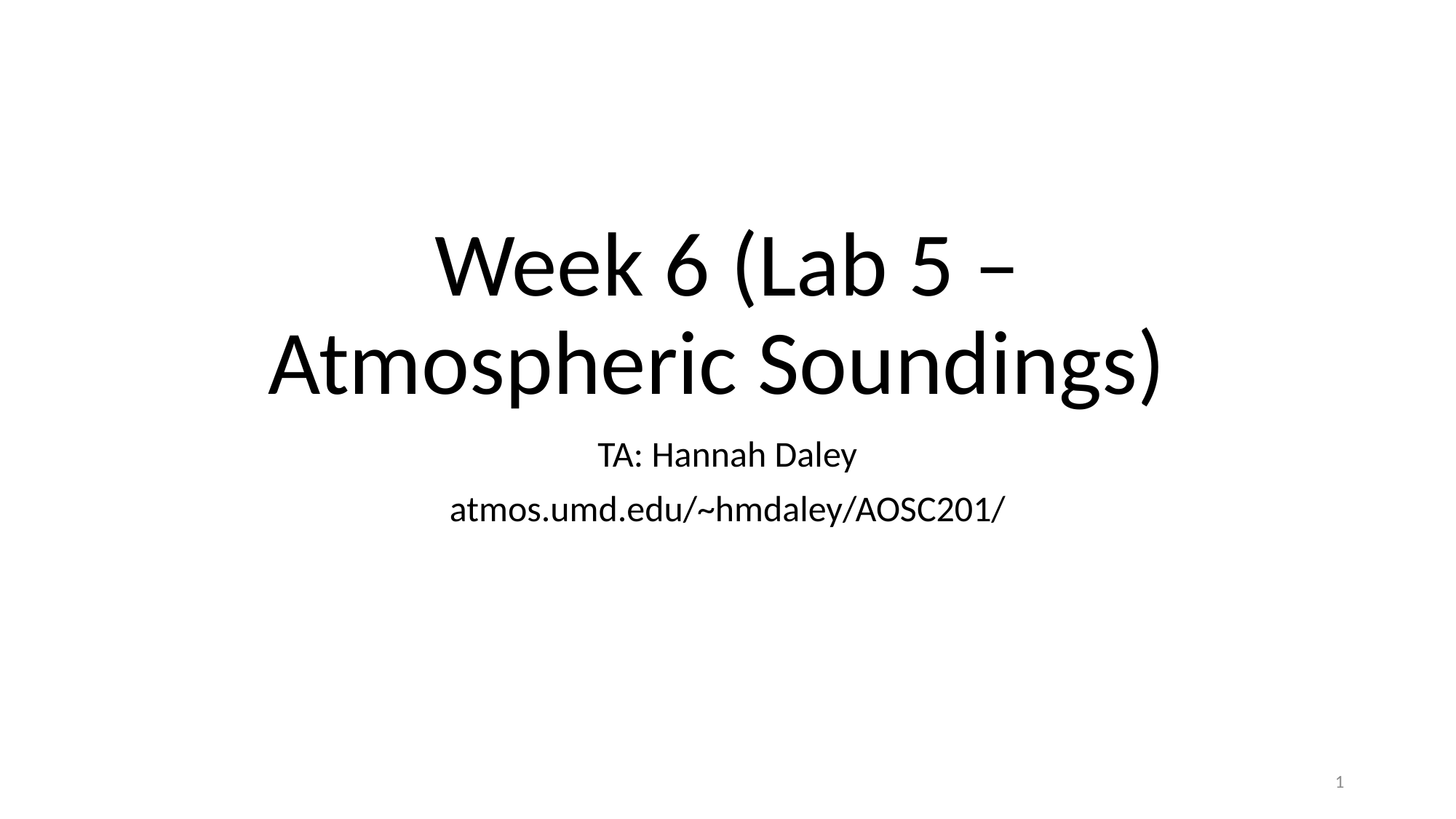

# Week 6 (Lab 5 – Atmospheric Soundings)
TA: Hannah Daley
atmos.umd.edu/~hmdaley/AOSC201/
1